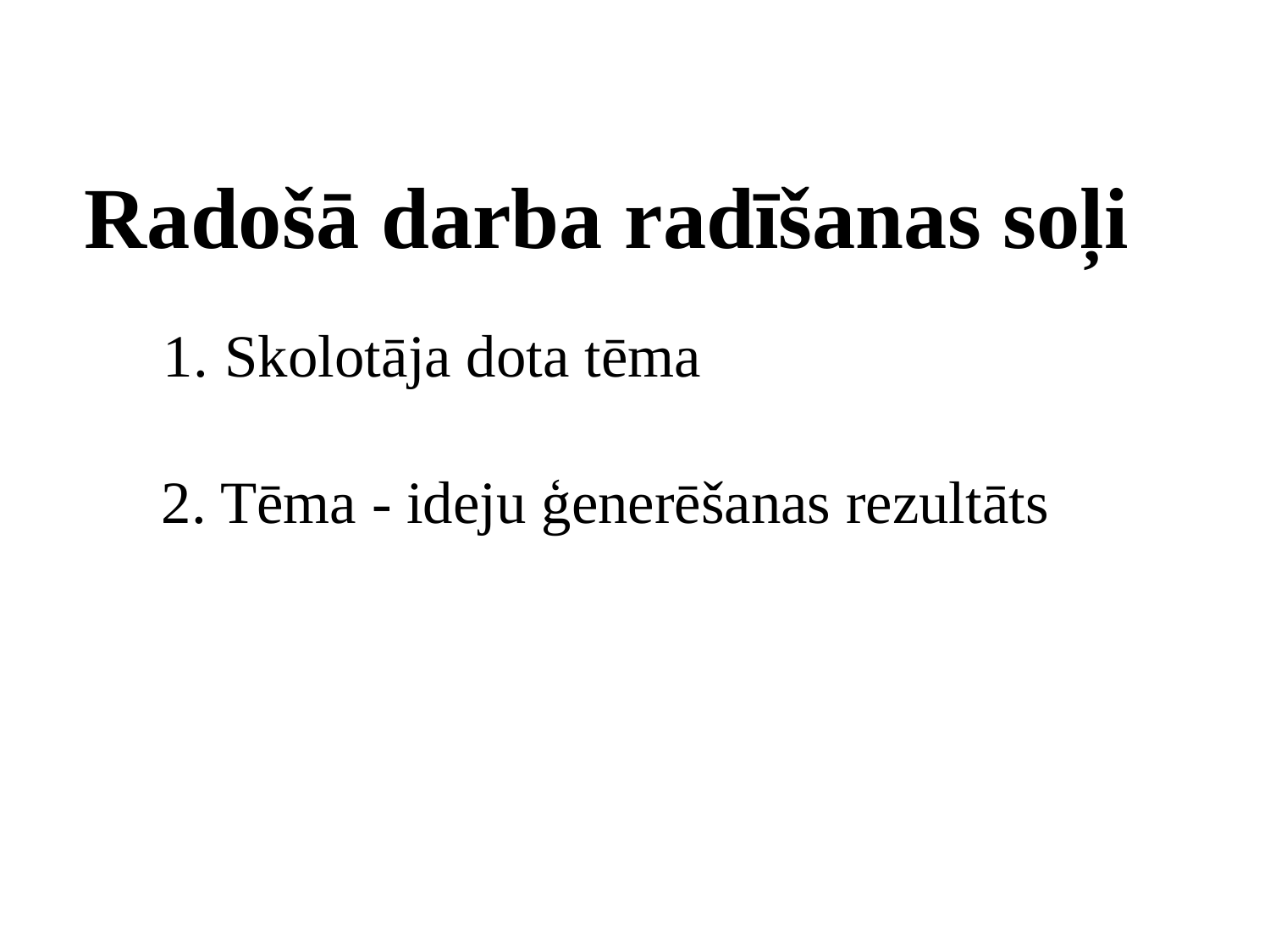

# Radošā darba radīšanas soļi

Skolotāja dota tēma

2. Tēma - ideju ģenerēšanas rezultāts